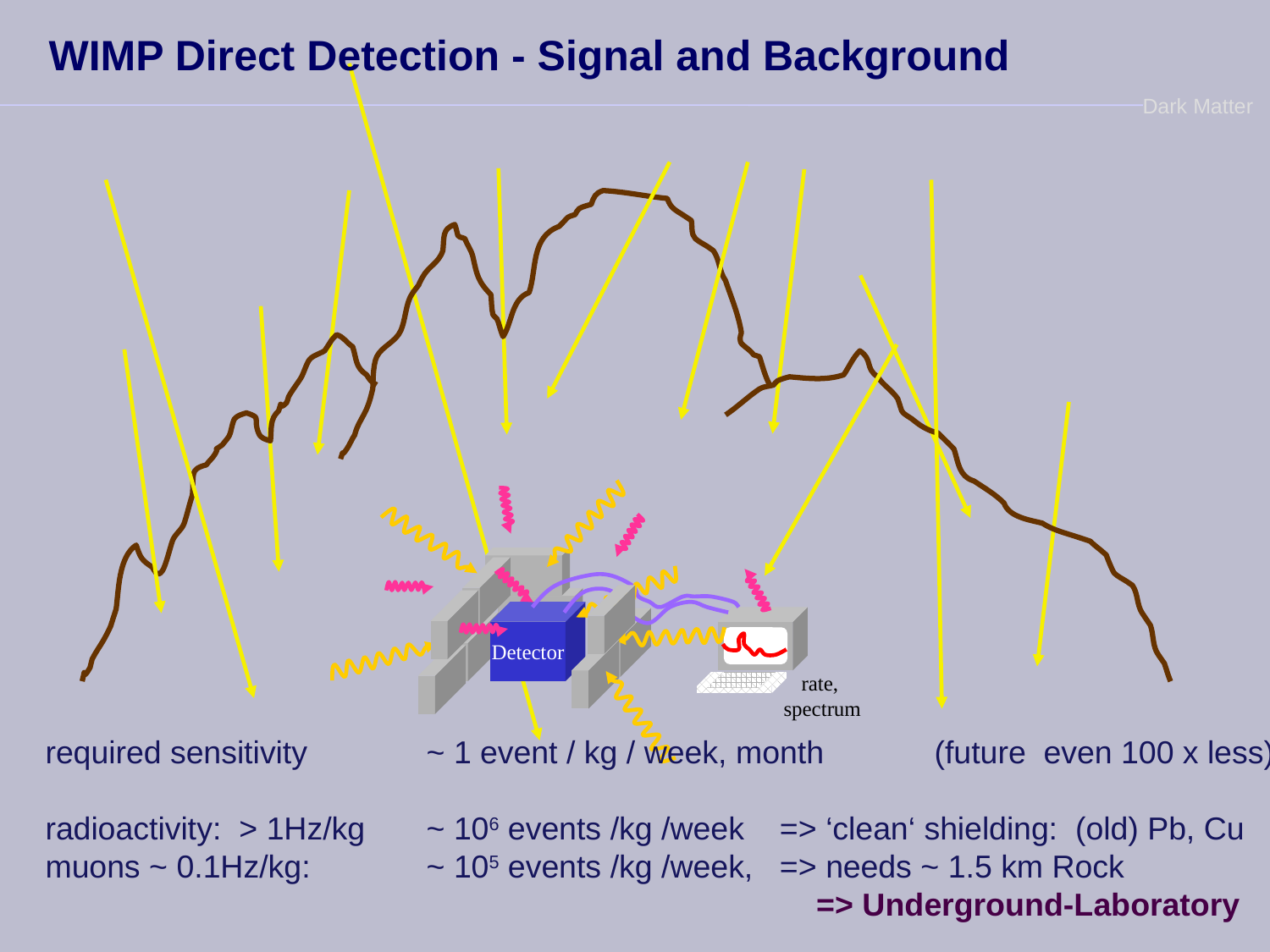

WIMP Direct Detection - Signal and Background

Detector

rate,
spectrum

required sensitivity  	~ 1 event / kg / week, month 	(future  even 100 x less)

radioactivity:  > 1Hz/kg   	~ 106 events /kg /week    => ‘clean‘ shielding:  (old) Pb, Cu
muons ~ 0.1Hz/kg:      	~ 105 events /kg /week,   => needs ~ 1.5 km Rock
					        	 => Underground-Laboratory